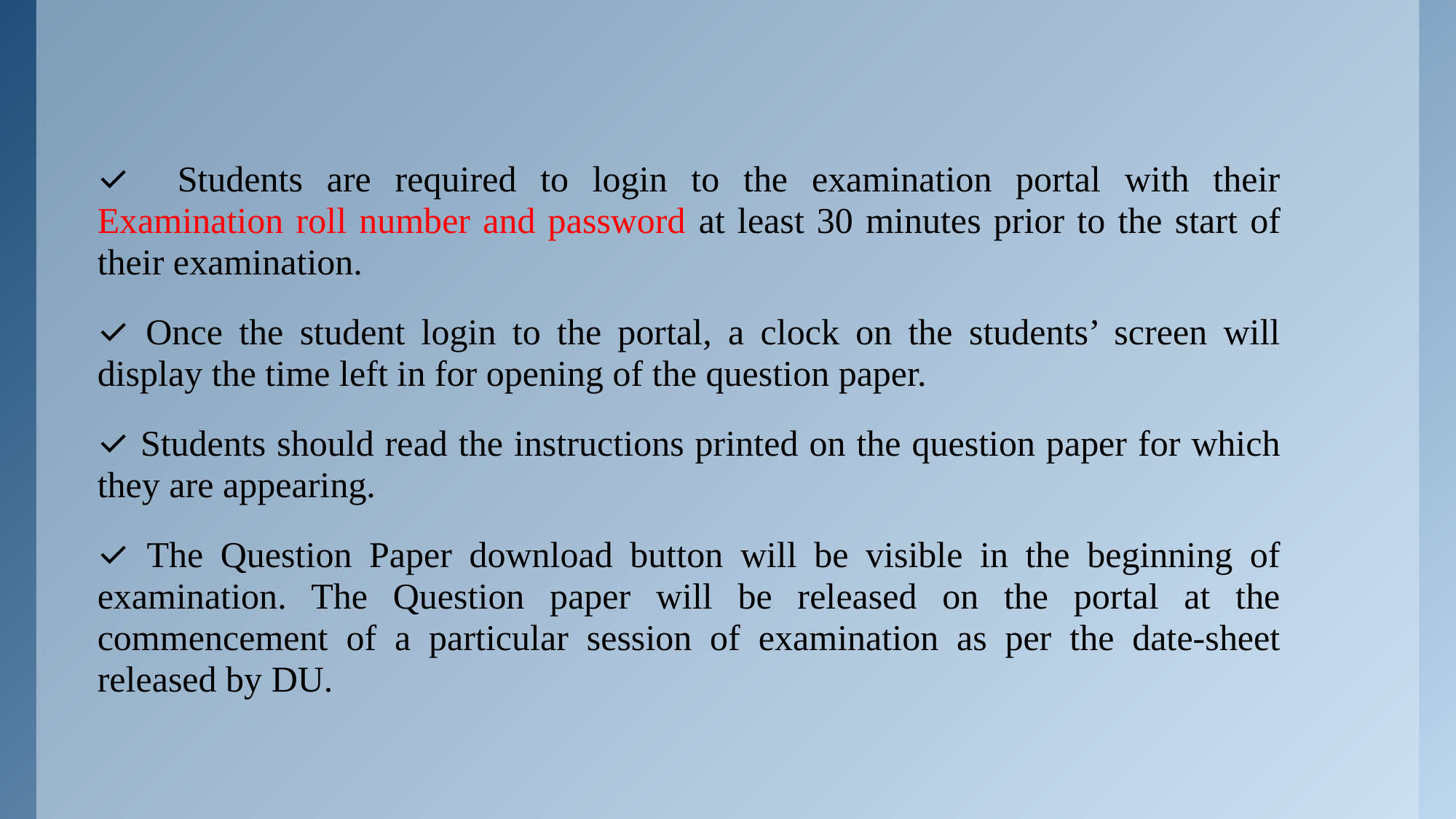

✓  Students are required to login to the examination portal with their Examination roll number and password at least 30 minutes prior to the start of their examination.
✓ Once the student login to the portal, a clock on the students’ screen will display the time left in for opening of the question paper.
✓ Students should read the instructions printed on the question paper for which they are appearing.
✓ The Question Paper download button will be visible in the beginning of examination. The Question paper will be released on the portal at the commencement of a particular session of examination as per the date-sheet released by DU.